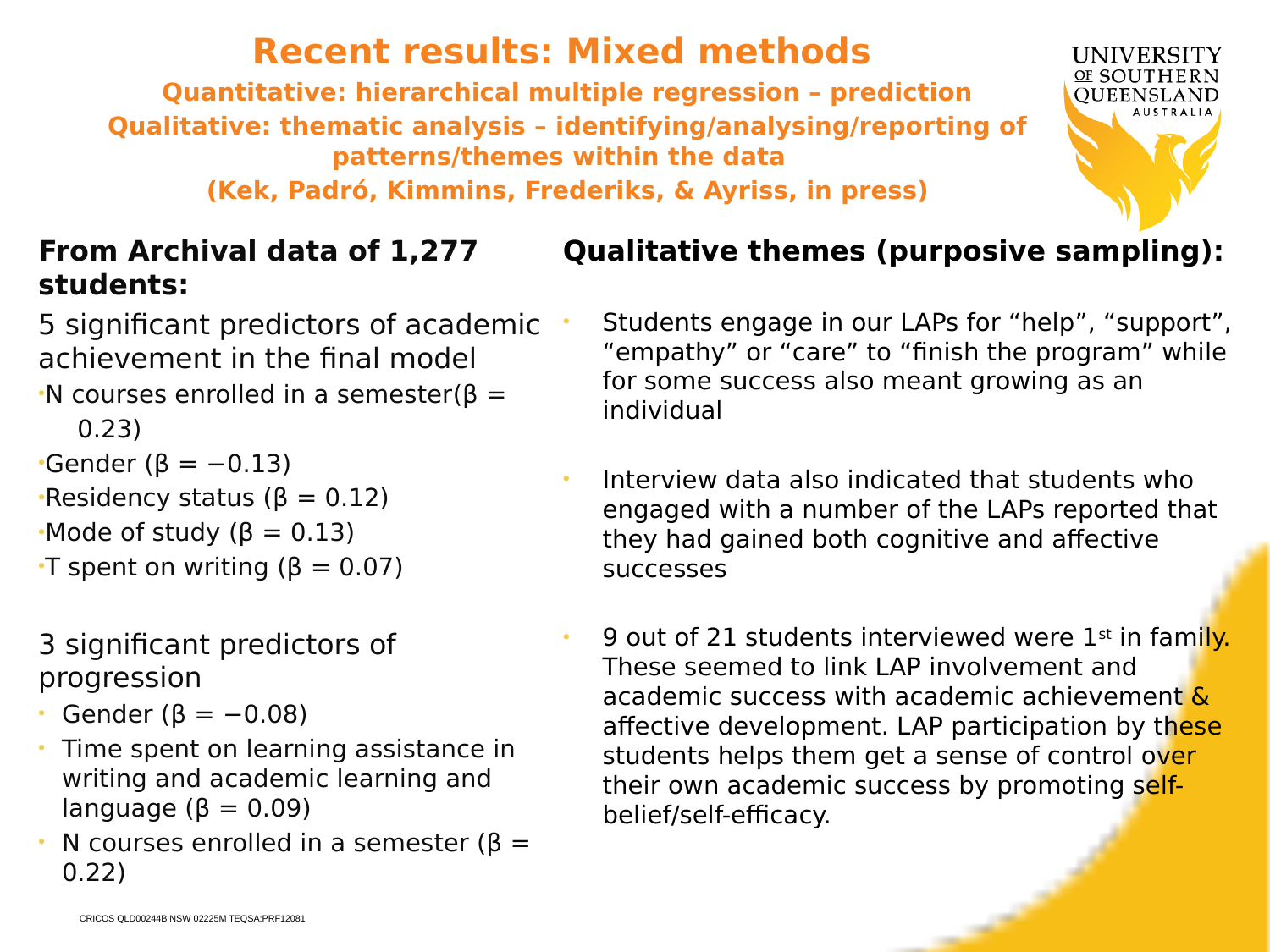

Recent results: Mixed methods
Quantitative: hierarchical multiple regression – prediction
Qualitative: thematic analysis – identifying/analysing/reporting of patterns/themes within the data
(Kek, Padró, Kimmins, Frederiks, & Ayriss, in press)

From Archival data of 1,277 students:
5 significant predictors of academic achievement in the final model
N courses enrolled in a semester(β =
     0.23)
Gender (β = −0.13)
Residency status (β = 0.12)
Mode of study (β = 0.13)
T spent on writing (β = 0.07)

3 significant predictors of progression
Gender (β = −0.08)
Time spent on learning assistance in writing and academic learning and language (β = 0.09)
N courses enrolled in a semester (β = 0.22)
Qualitative themes (purposive sampling):

Students engage in our LAPs for “help”, “support”, “empathy” or “care” to “finish the program” while for some success also meant growing as an individual

Interview data also indicated that students who engaged with a number of the LAPs reported that they had gained both cognitive and affective successes

9 out of 21 students interviewed were 1st in family. These seemed to link LAP involvement and academic success with academic achievement & affective development. LAP participation by these students helps them get a sense of control over their own academic success by promoting self-belief/self-efficacy.